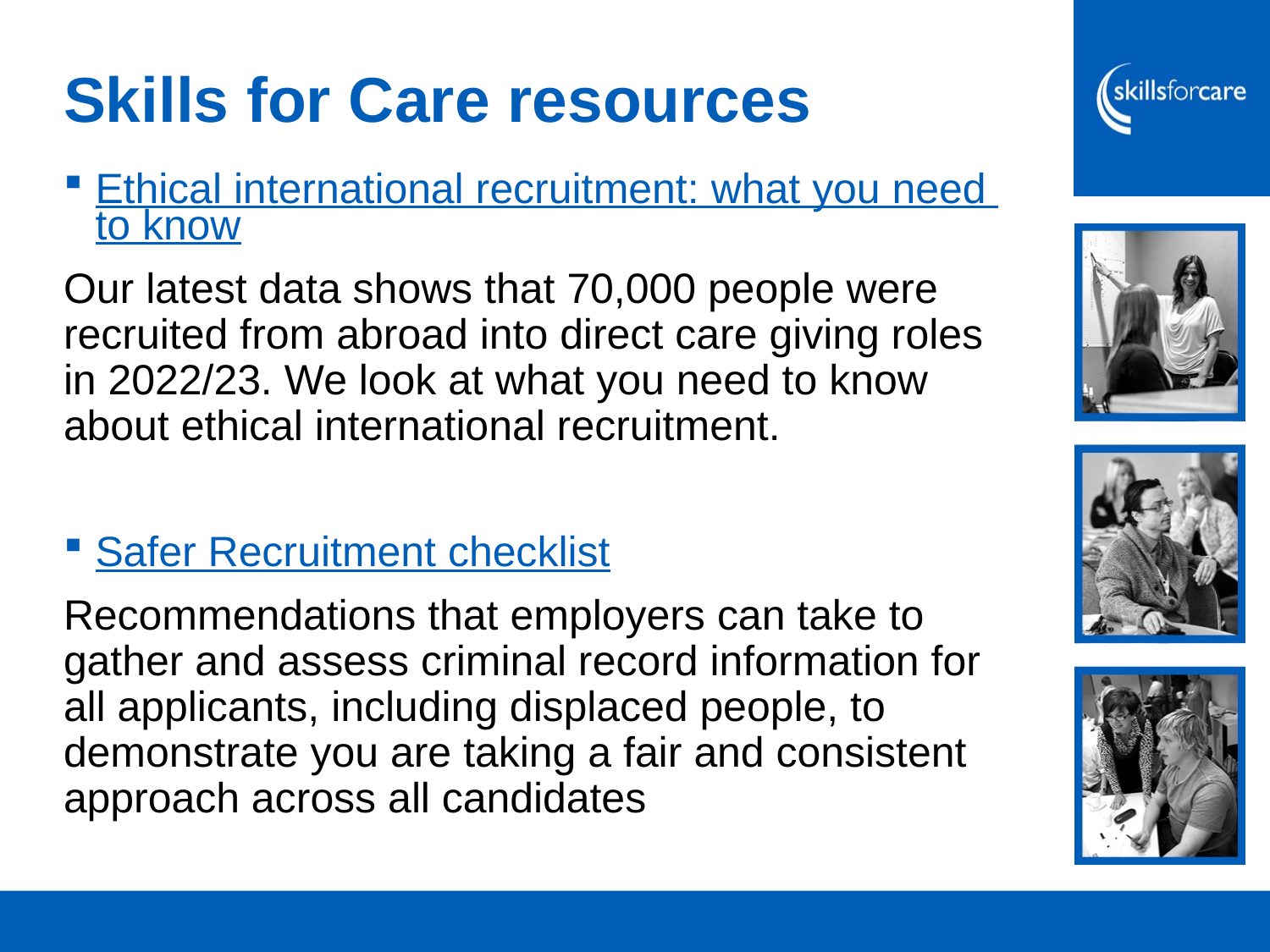

# Skills for Care resources
Ethical international recruitment: what you need to know
Our latest data shows that 70,000 people were recruited from abroad into direct care giving roles in 2022/23. We look at what you need to know about ethical international recruitment.

Safer Recruitment checklist
Recommendations that employers can take to gather and assess criminal record information for all applicants, including displaced people, to demonstrate you are taking a fair and consistent approach across all candidates